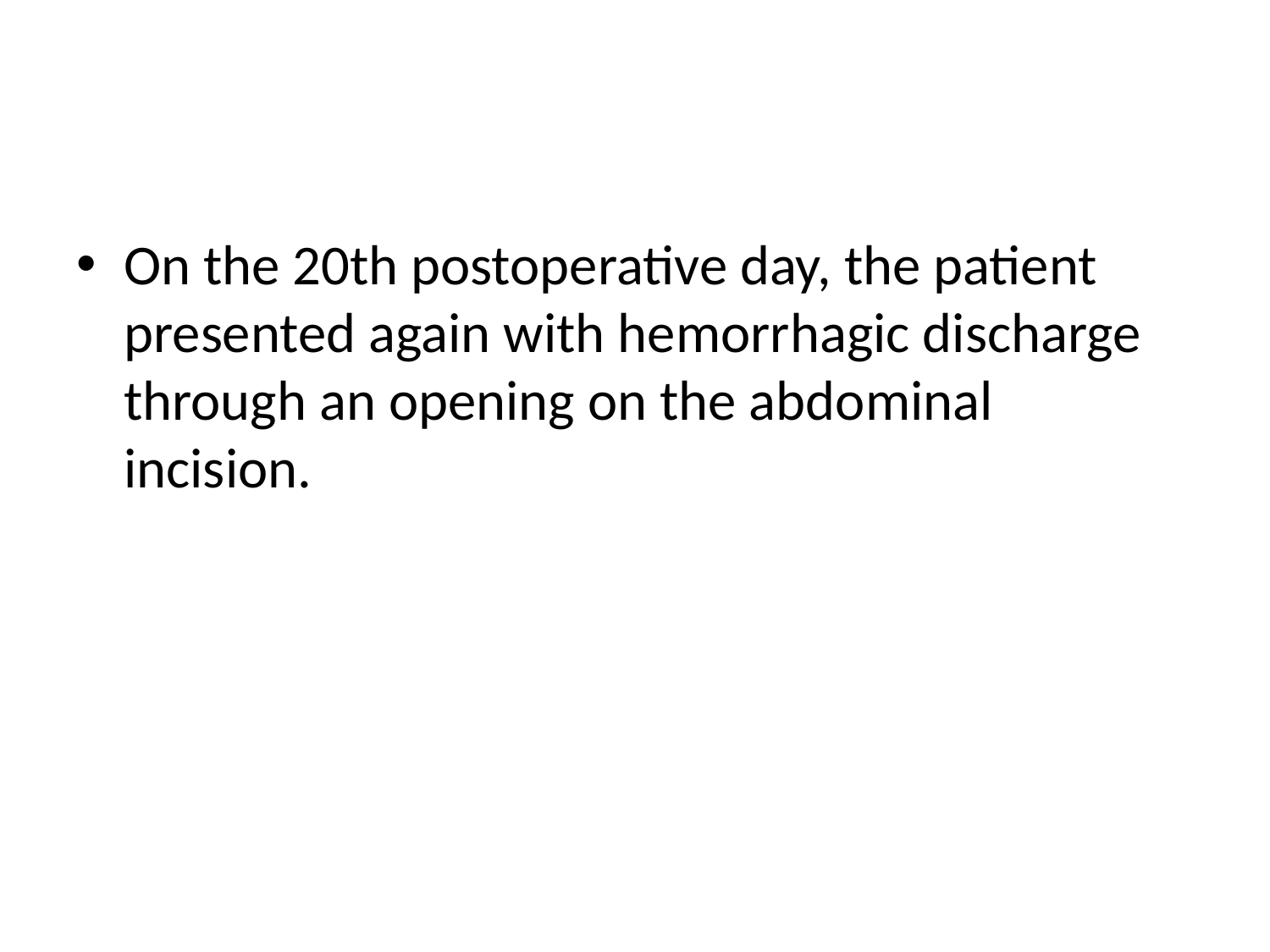

#
On the 20th postoperative day, the patient presented again with hemorrhagic discharge through an opening on the abdominal incision.